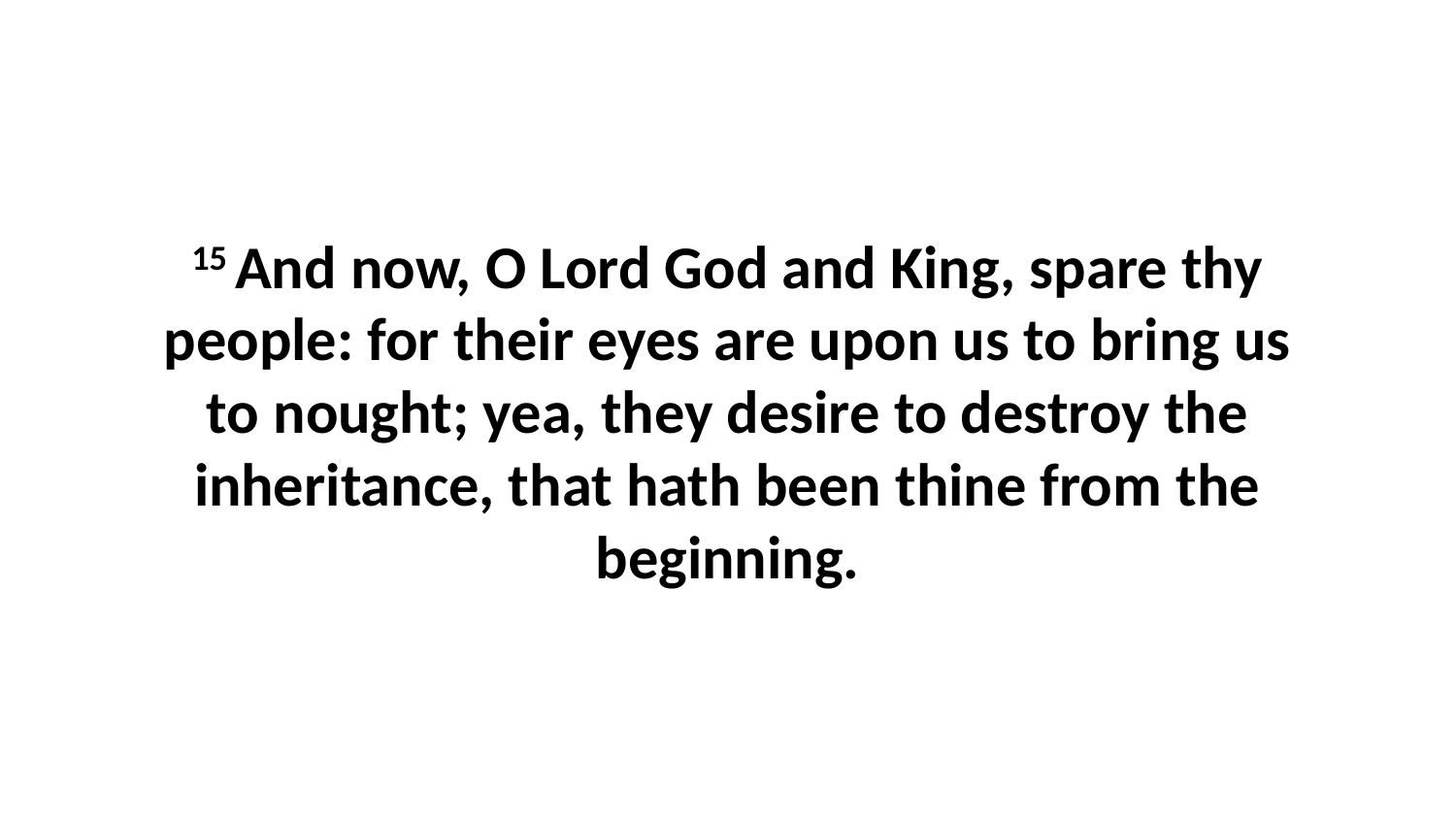

15 And now, O Lord God and King, spare thy people: for their eyes are upon us to bring us to nought; yea, they desire to destroy the inheritance, that hath been thine from the beginning.